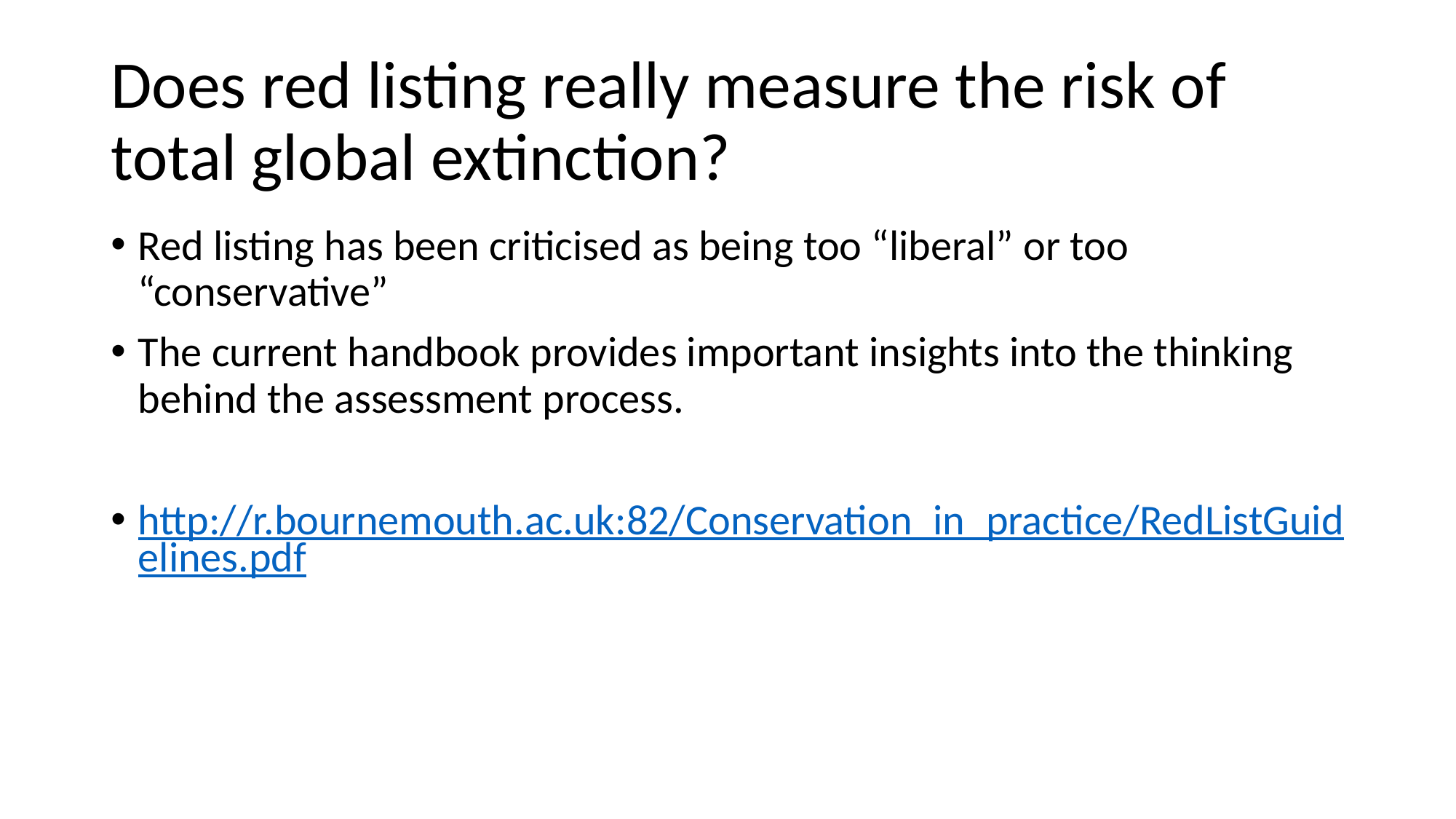

# Does red listing really measure the risk of total global extinction?
Red listing has been criticised as being too “liberal” or too “conservative”
The current handbook provides important insights into the thinking behind the assessment process.

http://r.bournemouth.ac.uk:82/Conservation_in_practice/RedListGuidelines.pdf